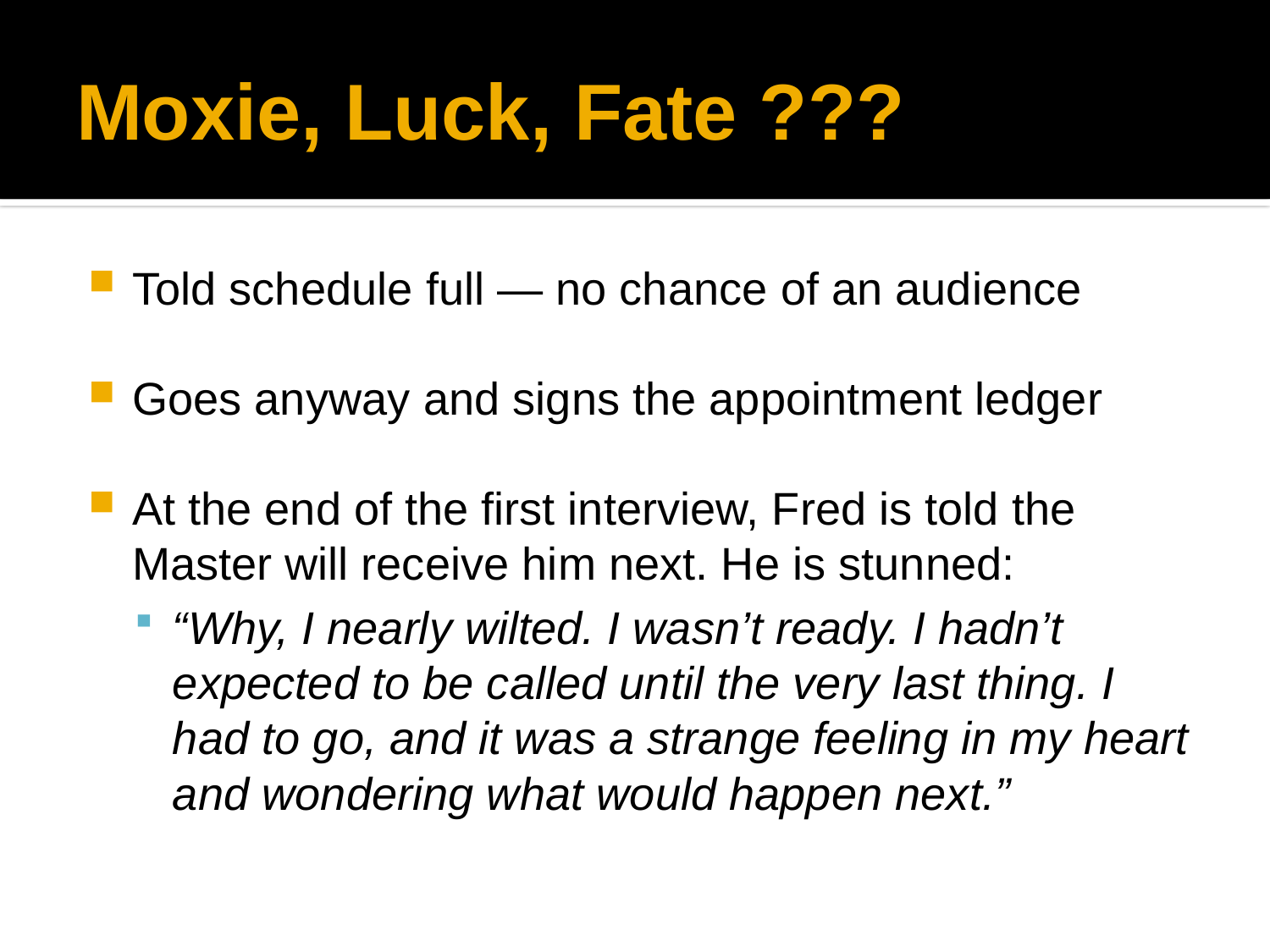

# Moxie, Luck, Fate ???
Told schedule full — no chance of an audience

Goes anyway and signs the appointment ledger

At the end of the first interview, Fred is told the Master will receive him next. He is stunned:
“Why, I nearly wilted. I wasn’t ready. I hadn’t expected to be called until the very last thing. I had to go, and it was a strange feeling in my heart and wondering what would happen next.”